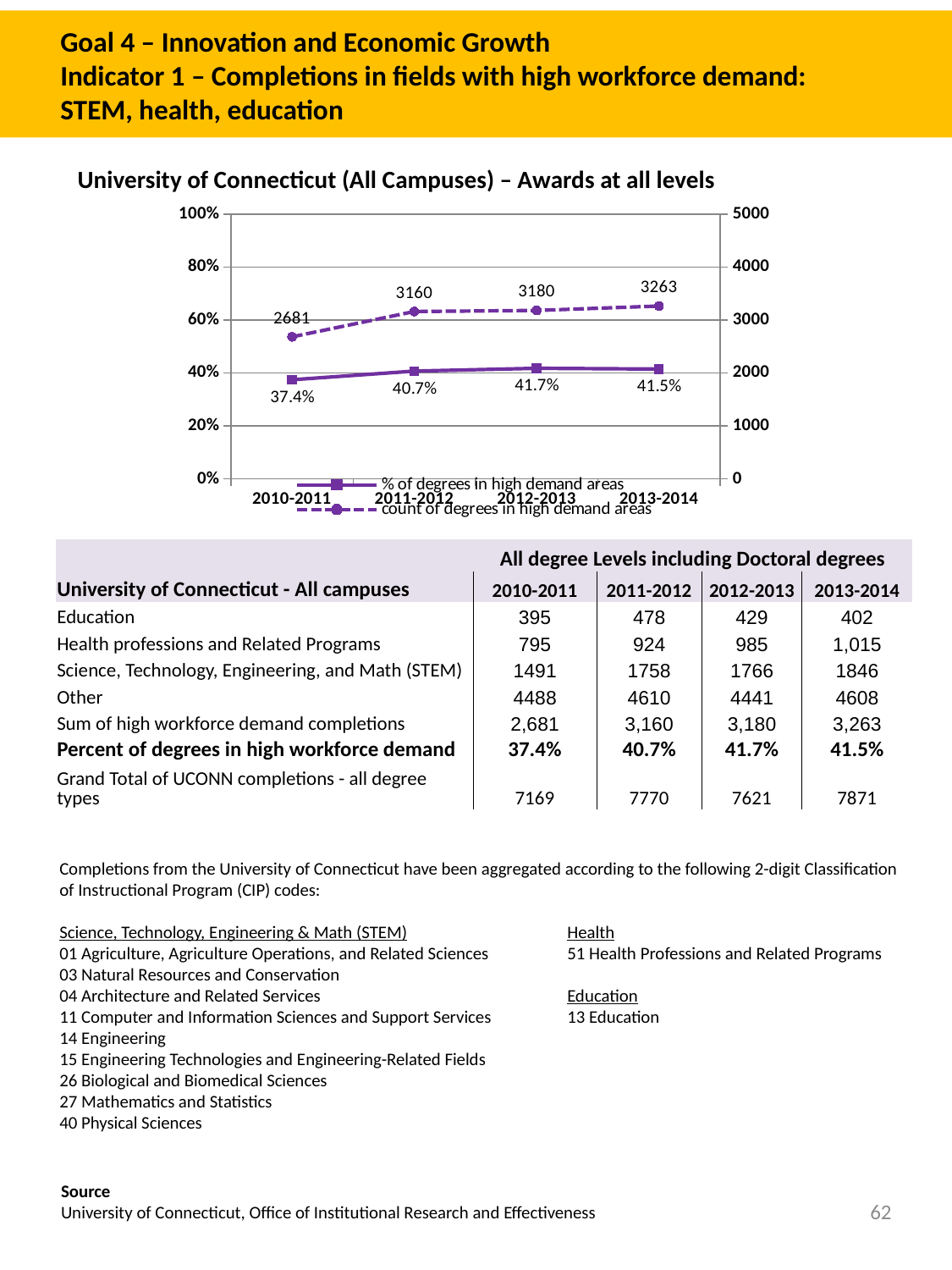

# Goal 4 – Innovation and Economic Growth Indicator 1 – Completions in fields with high workforce demand:  STEM, health, education
University of Connecticut (All Campuses) – Awards at all levels

### Chart

| Category | % of degrees in high demand areas | count of degrees in high demand areas |
|---|---|---|
| 2010-2011 | 0.3739712651694797 | 2681.0 |
| 2011-2012 | 0.4066924066924067 | 3160.0 |
| 2012-2013 | 0.41726807505576696 | 3180.0 |
| 2013-2014 | 0.41455977639435904 | 3263.0 |
|  | All degree Levels including Doctoral degrees |  |  |  |
| --- | --- | --- | --- | --- |
| University of Connecticut - All campuses | 2010-2011 | 2011-2012 | 2012-2013 | 2013-2014 |
| Education | 395 | 478 | 429 | 402 |
| Health professions and Related Programs | 795 | 924 | 985 | 1,015 |
| Science, Technology, Engineering, and Math (STEM) | 1491 | 1758 | 1766 | 1846 |
| Other | 4488 | 4610 | 4441 | 4608 |
| Sum of high workforce demand completions | 2,681 | 3,160 | 3,180 | 3,263 |
| Percent of degrees in high workforce demand | 37.4% | 40.7% | 41.7% | 41.5% |
| Grand Total of UCONN completions - all degree types | 7169 | 7770 | 7621 | 7871 |
Completions from the University of Connecticut have been aggregated according to the following 2-digit Classification of Instructional Program (CIP) codes:

Science, Technology, Engineering & Math (STEM)		Health
01 Agriculture, Agriculture Operations, and Related Sciences	51 Health Professions and Related Programs
03 Natural Resources and Conservation
04 Architecture and Related Services		Education
11 Computer and Information Sciences and Support Services	13 Education
14 Engineering
15 Engineering Technologies and Engineering-Related Fields
26 Biological and Biomedical Sciences
27 Mathematics and Statistics
40 Physical Sciences

Source
University of Connecticut, Office of Institutional Research and Effectiveness

62